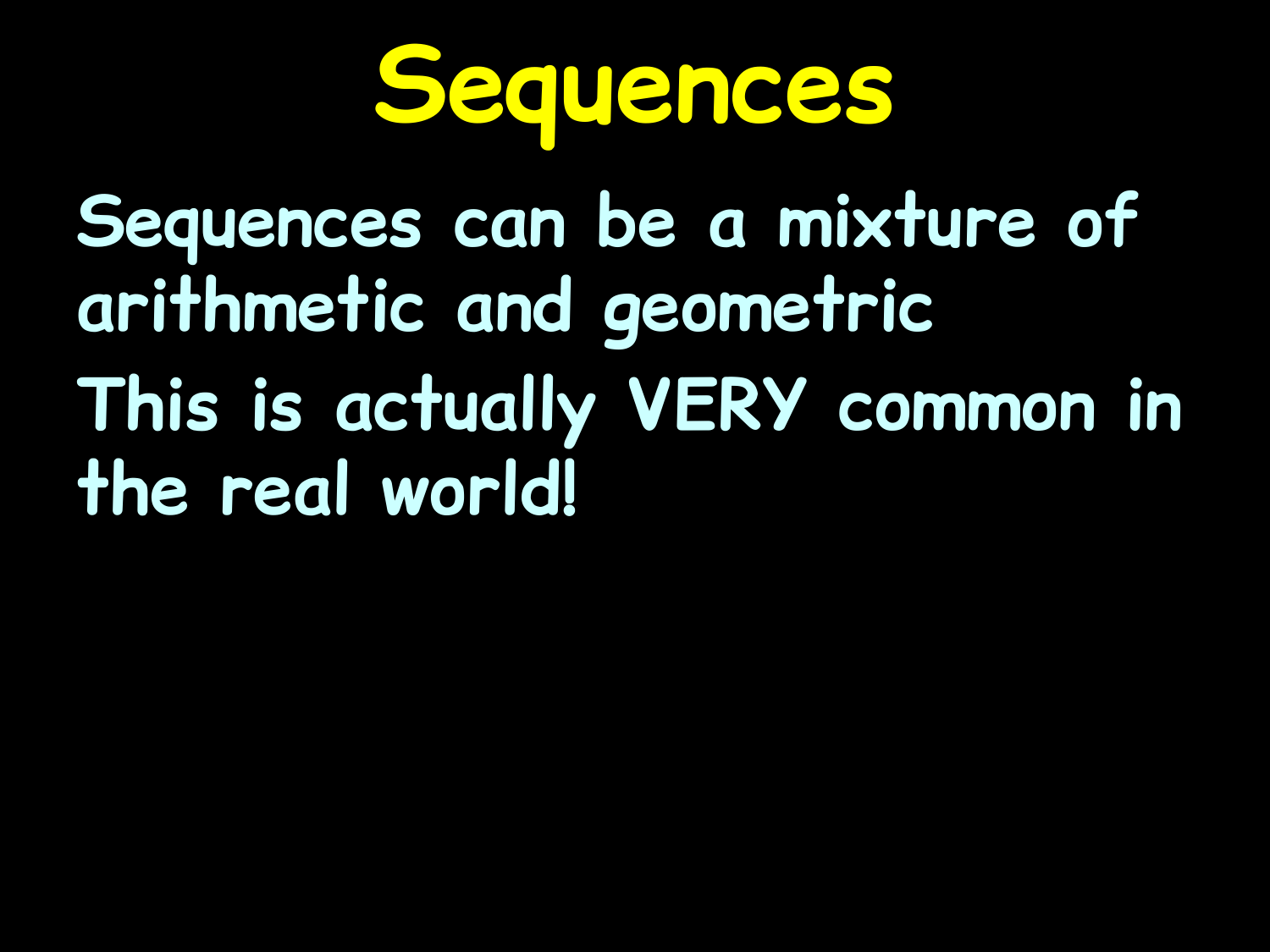

# Sequences
Sequences can be a mixture of arithmetic and geometric
This is actually VERY common in the real world!